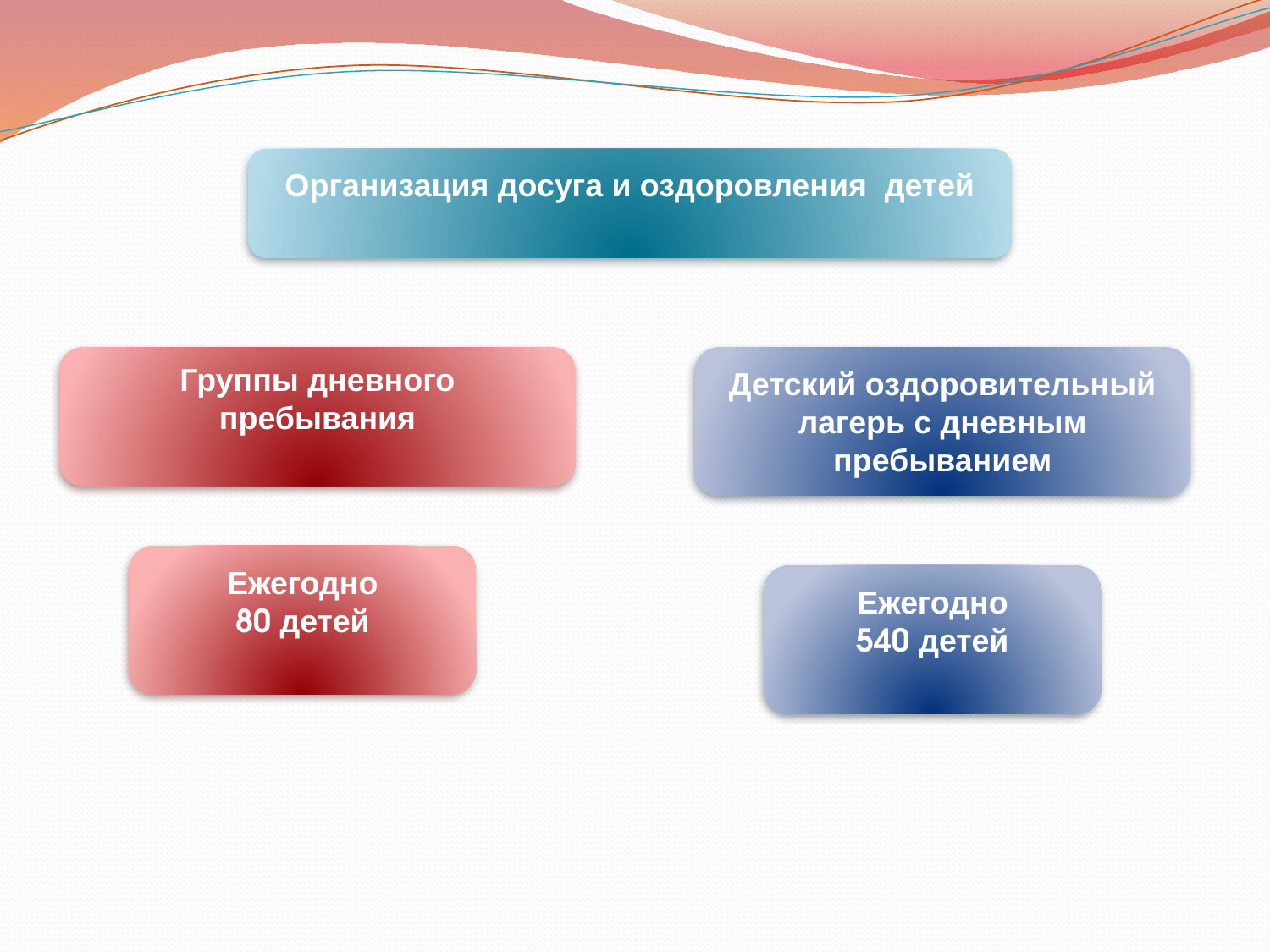

Организация досуга и оздоровления  детей

Группы дневного пребывания

Детский оздоровительный лагерь с дневным пребыванием
Ежегодно
80 детей

Ежегодно
540 детей